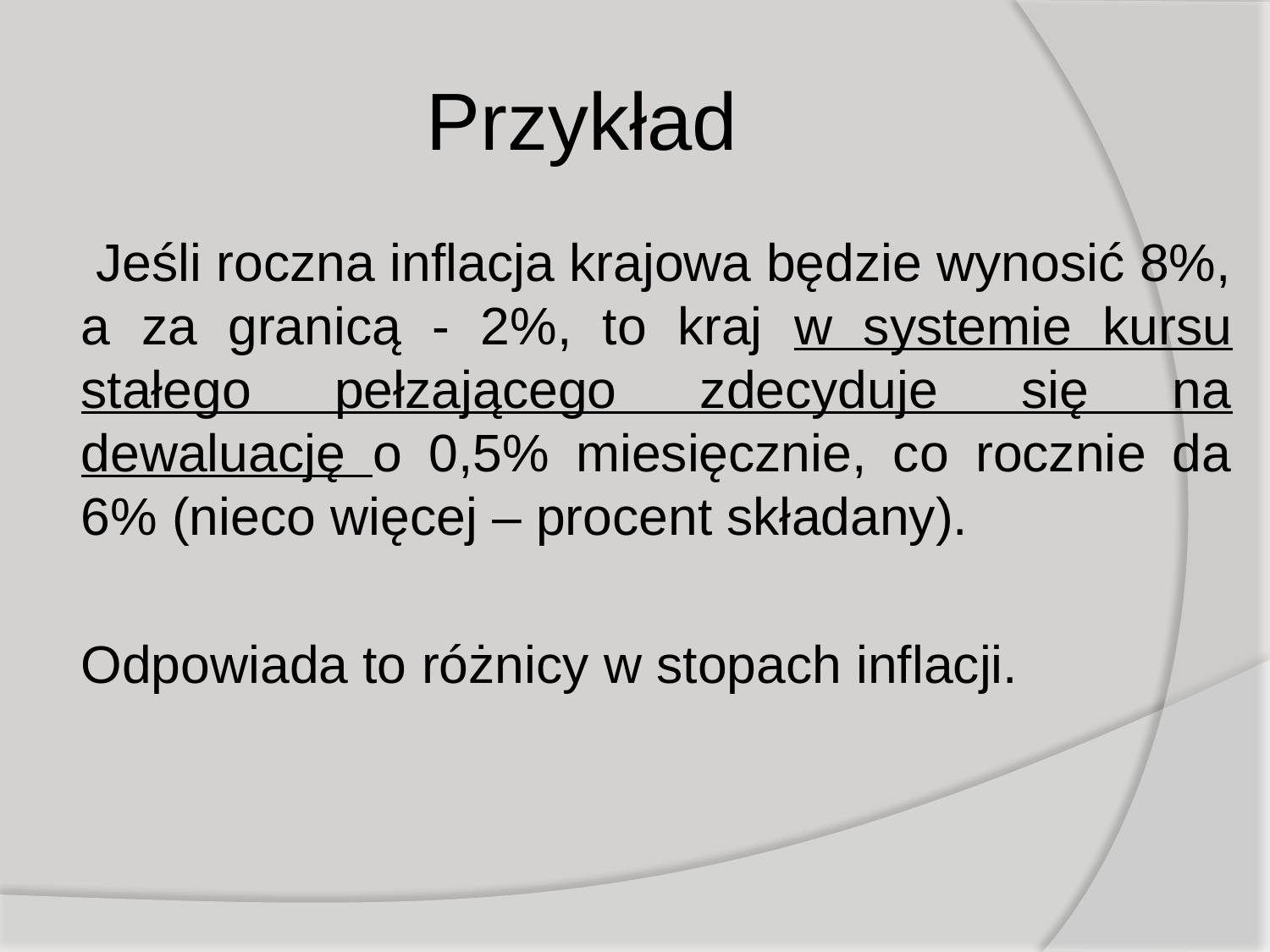

# Przykład
 Jeśli roczna inflacja krajowa będzie wynosić 8%, a za granicą - 2%, to kraj w systemie kursu stałego pełzającego zdecyduje się na dewaluację o 0,5% miesięcznie, co rocznie da 6% (nieco więcej – procent składany).

Odpowiada to różnicy w stopach inflacji.